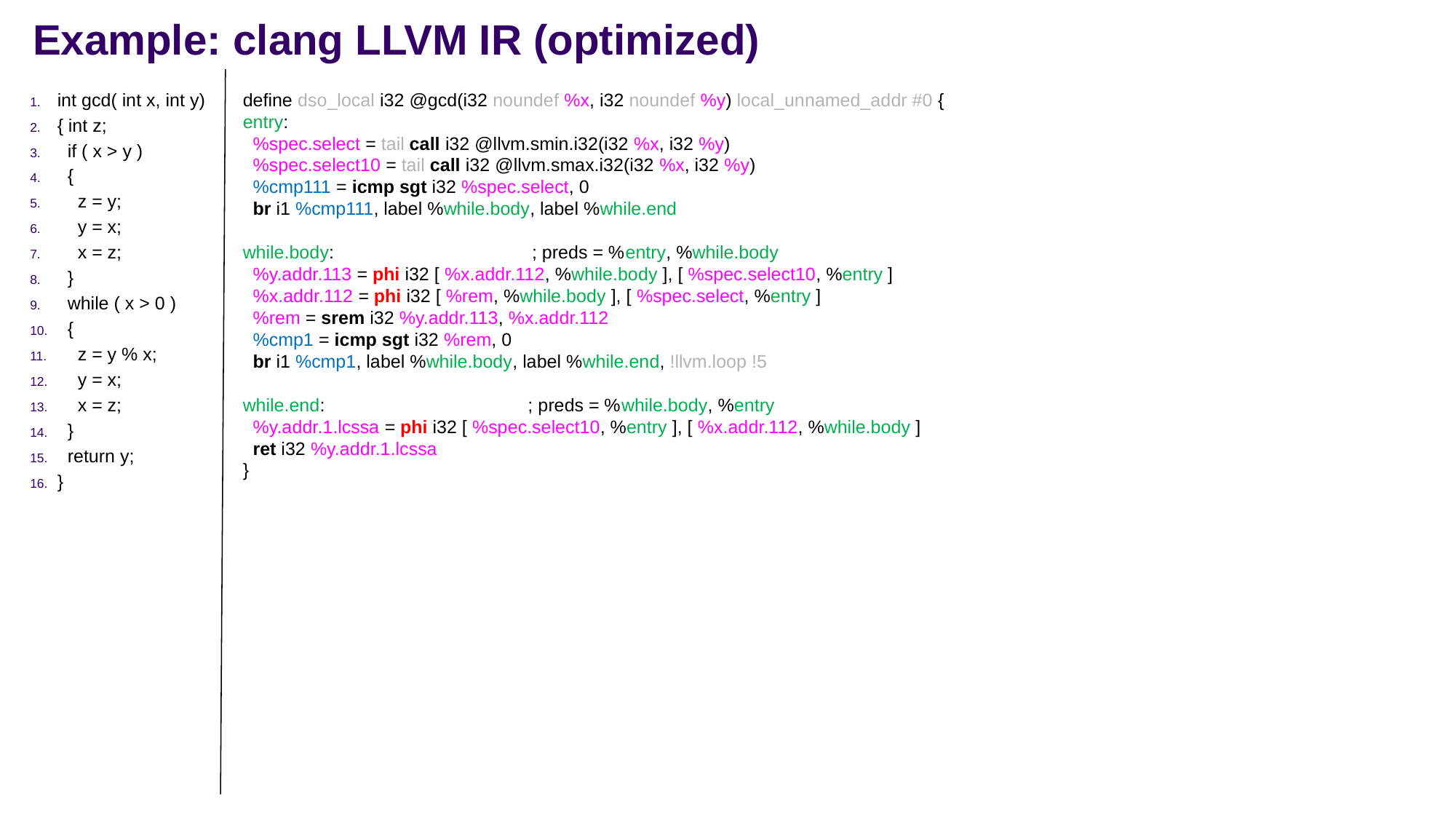

# Example: clang LLVM IR (optimized)
int gcd( int x, int y)
{ int z;
  if ( x > y )
  {
    z = y;
    y = x;
    x = z;
  }
  while ( x > 0 )
  {
    z = y % x;
    y = x;
    x = z;
  }
  return y;
}
define dso_local i32 @gcd(i32 noundef %x, i32 noundef %y) local_unnamed_addr #0 {
entry:
  %spec.select = tail call i32 @llvm.smin.i32(i32 %x, i32 %y)
  %spec.select10 = tail call i32 @llvm.smax.i32(i32 %x, i32 %y)
  %cmp111 = icmp sgt i32 %spec.select, 0
  br i1 %cmp111, label %while.body, label %while.end

while.body:                                       ; preds = %entry, %while.body
  %y.addr.113 = phi i32 [ %x.addr.112, %while.body ], [ %spec.select10, %entry ]
  %x.addr.112 = phi i32 [ %rem, %while.body ], [ %spec.select, %entry ]
  %rem = srem i32 %y.addr.113, %x.addr.112
  %cmp1 = icmp sgt i32 %rem, 0
  br i1 %cmp1, label %while.body, label %while.end, !llvm.loop !5

while.end:                                        ; preds = %while.body, %entry
  %y.addr.1.lcssa = phi i32 [ %spec.select10, %entry ], [ %x.addr.112, %while.body ]
  ret i32 %y.addr.1.lcssa
}